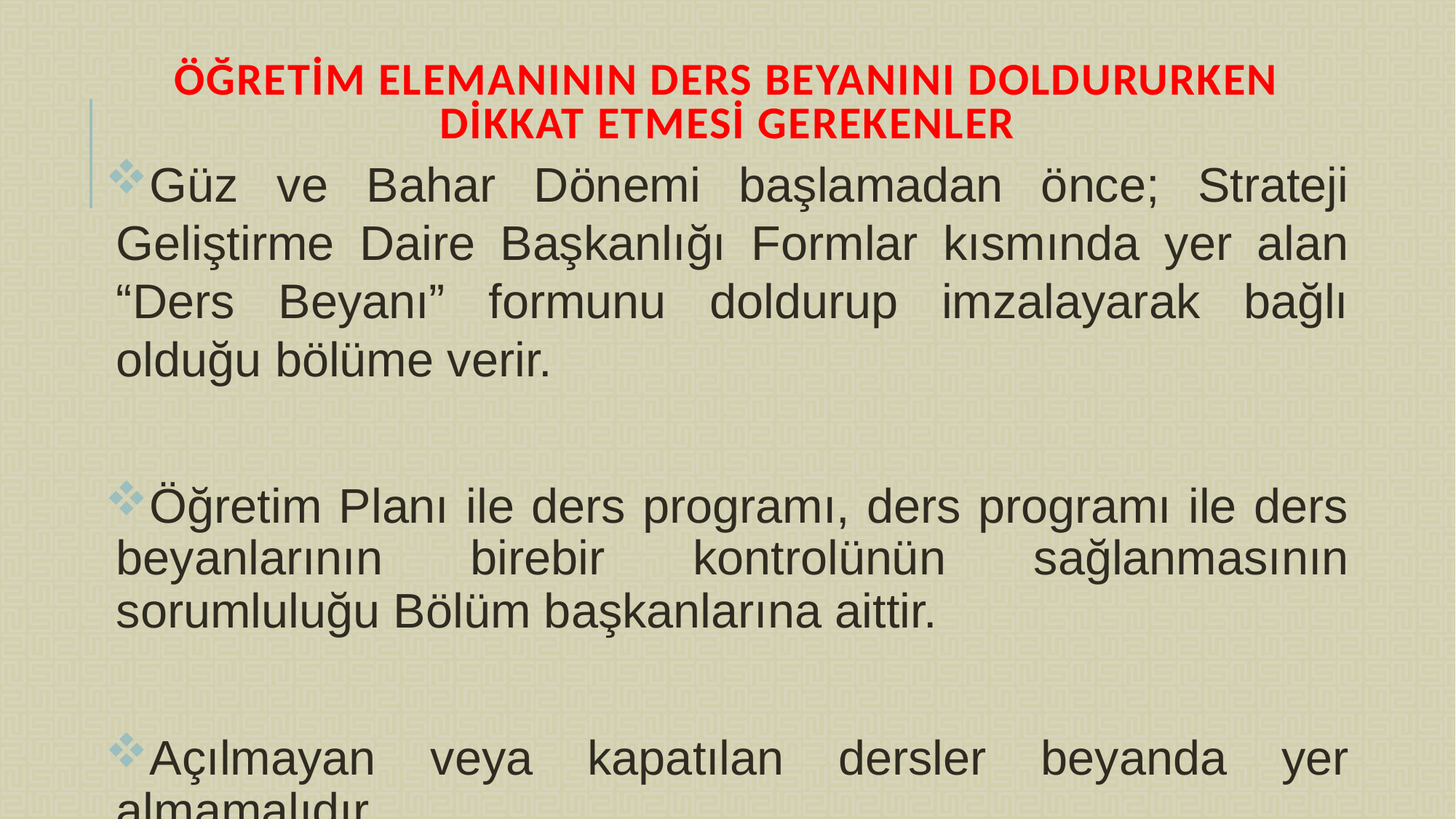

# ÖĞRETİM ELEMANININ ders BEYANINI DOLDURURKEN DİKKAT ETMESİ GEREKENLER
Güz ve Bahar Dönemi başlamadan önce; Strateji Geliştirme Daire Başkanlığı Formlar kısmında yer alan “Ders Beyanı” formunu doldurup imzalayarak bağlı olduğu bölüme verir.

Öğretim Planı ile ders programı, ders programı ile ders beyanlarının birebir kontrolünün sağlanmasının sorumluluğu Bölüm başkanlarına aittir.

Açılmayan veya kapatılan dersler beyanda yer almamalıdır.